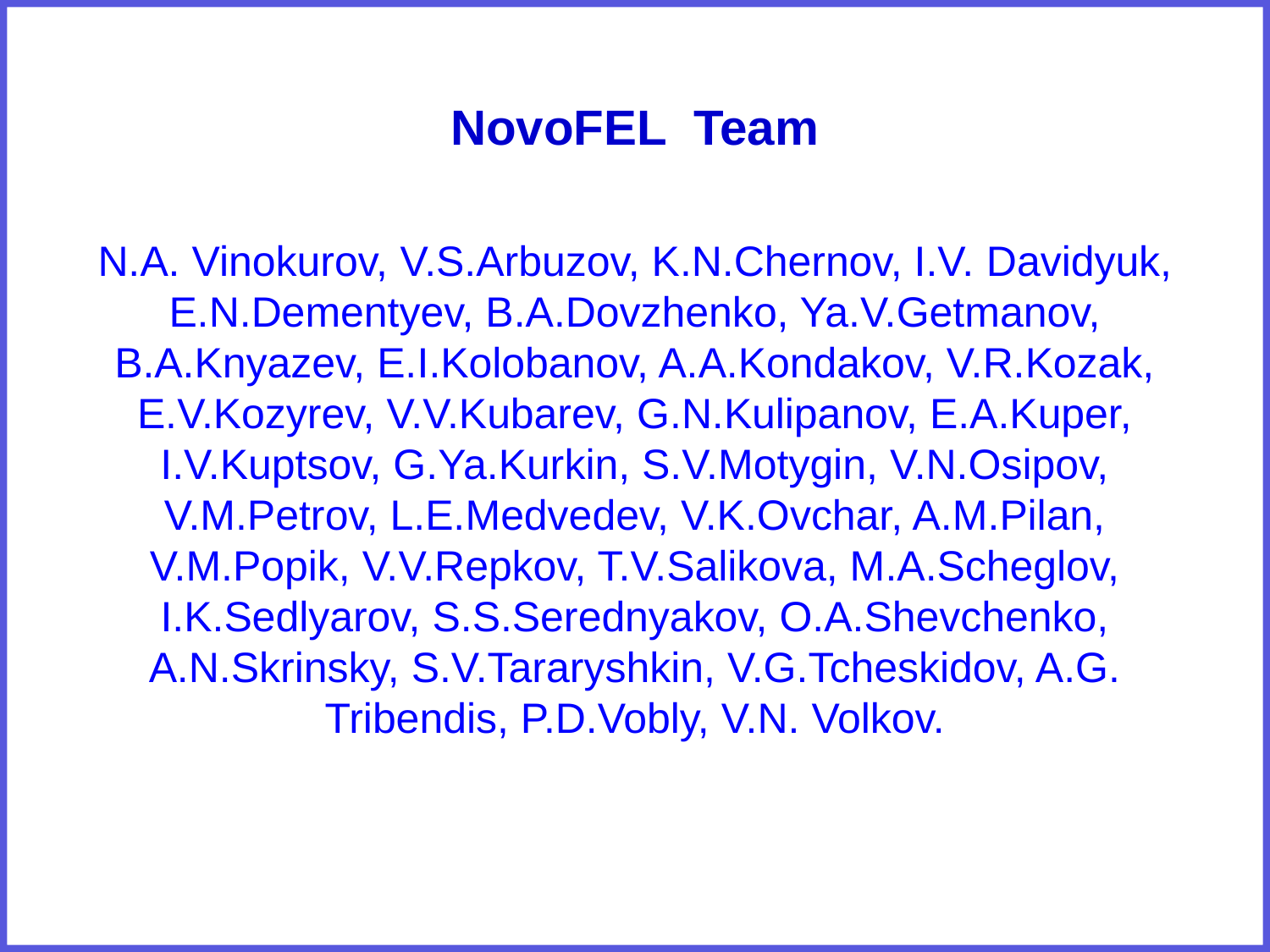

NovoFEL  Team
N.A. Vinokurov, V.S.Arbuzov, K.N.Chernov, I.V. Davidyuk, E.N.Dementyev, B.A.Dovzhenko, Ya.V.Getmanov, B.A.Knyazev, E.I.Kolobanov, A.A.Kondakov, V.R.Kozak, E.V.Kozyrev, V.V.Kubarev, G.N.Kulipanov, E.A.Kuper, I.V.Kuptsov, G.Ya.Kurkin, S.V.Motygin, V.N.Osipov, V.M.Petrov, L.E.Medvedev, V.K.Ovchar, A.M.Pilan, V.M.Popik, V.V.Repkov, T.V.Salikova, M.A.Scheglov, I.K.Sedlyarov, S.S.Serednyakov, O.A.Shevchenko, A.N.Skrinsky, S.V.Tararyshkin, V.G.Tcheskidov, A.G. Tribendis, P.D.Vobly, V.N. Volkov.